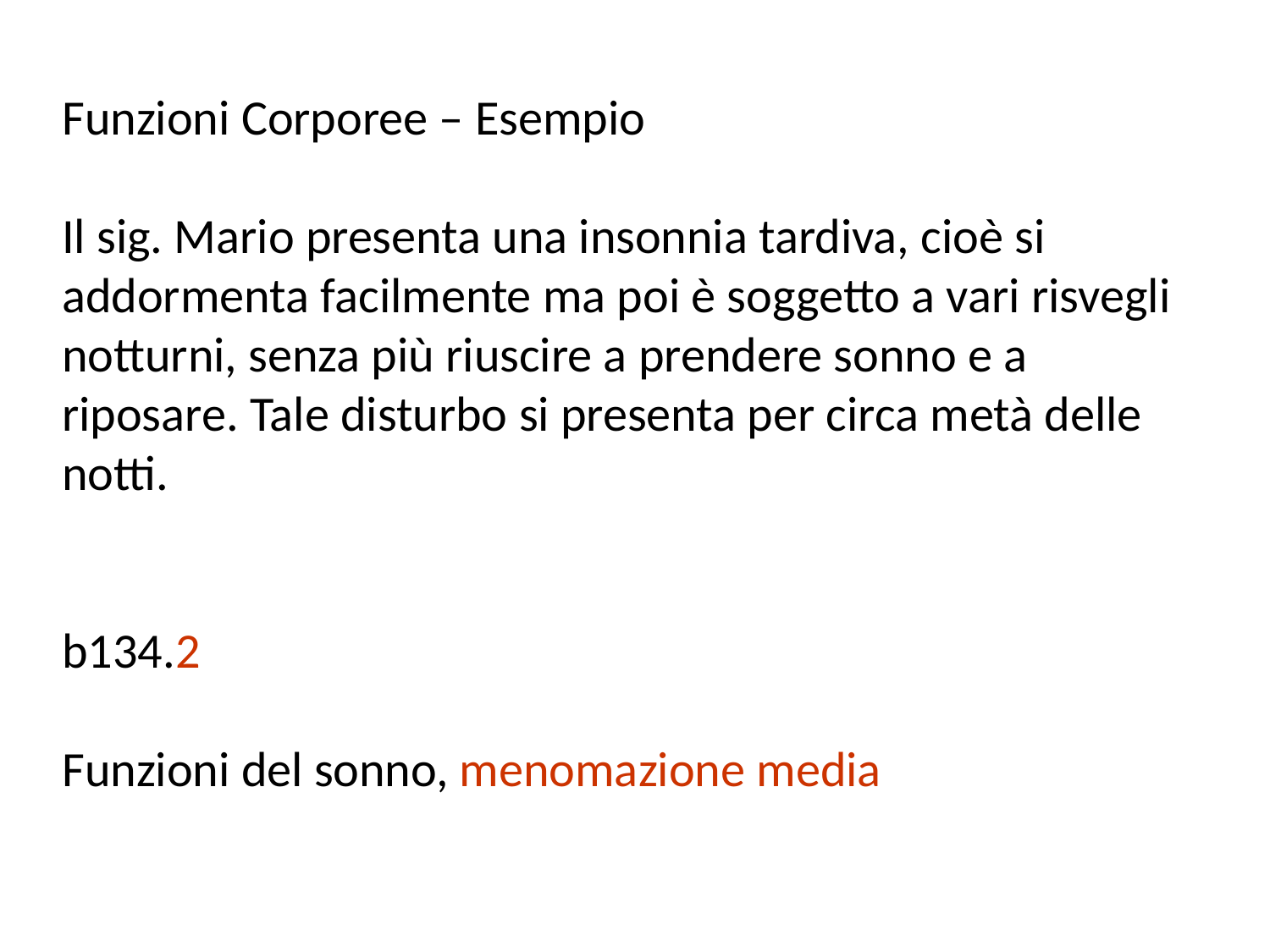

Funzioni Corporee – Esempio

Il sig. Mario presenta una insonnia tardiva, cioè si addormenta facilmente ma poi è soggetto a vari risvegli notturni, senza più riuscire a prendere sonno e a riposare. Tale disturbo si presenta per circa metà delle notti.

b134.2

Funzioni del sonno, menomazione media